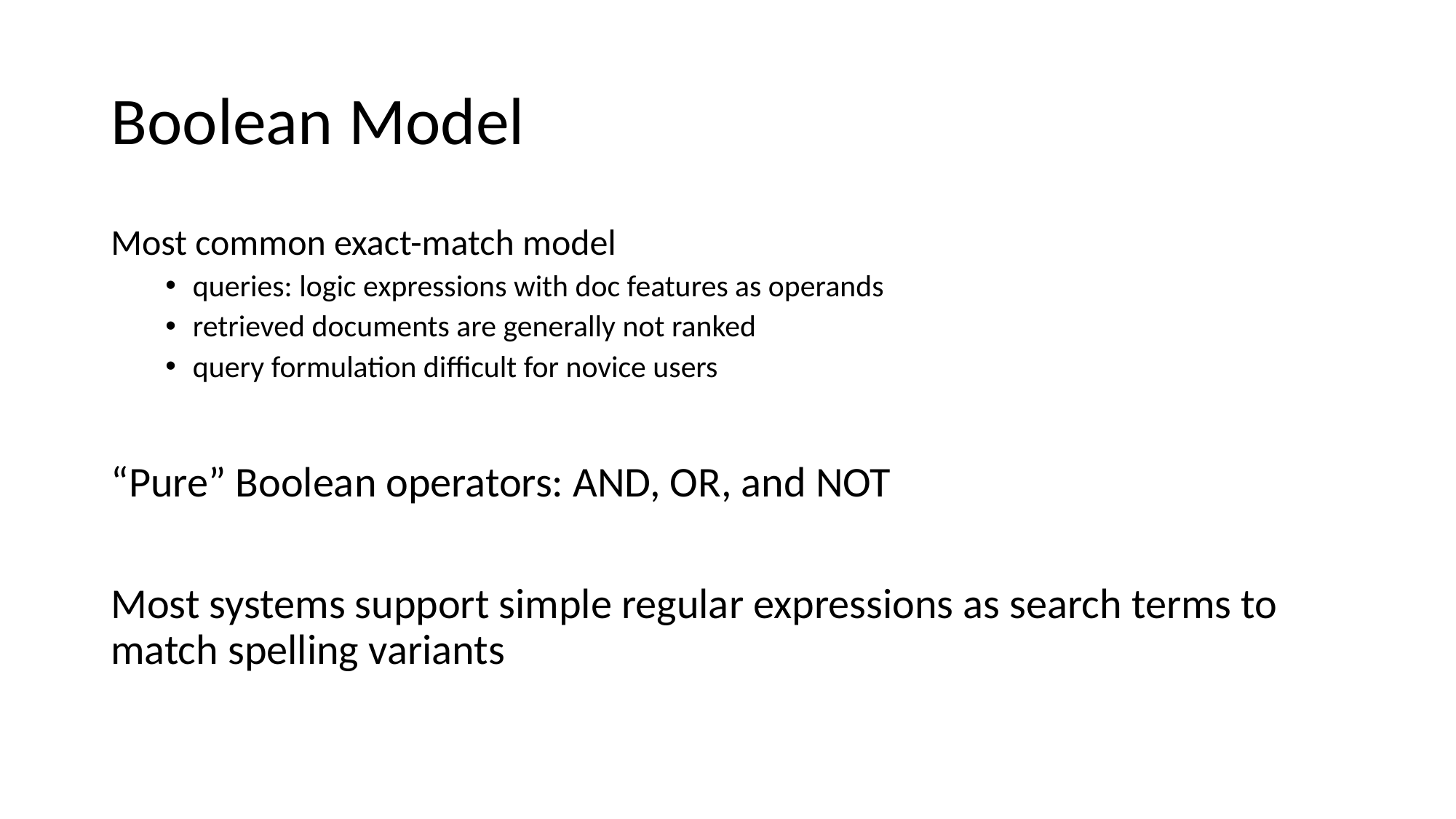

# Boolean Model
Most common exact-match model
queries: logic expressions with doc features as operands
retrieved documents are generally not ranked
query formulation difficult for novice users

“Pure” Boolean operators: AND, OR, and NOT

Most systems support simple regular expressions as search terms to match spelling variants